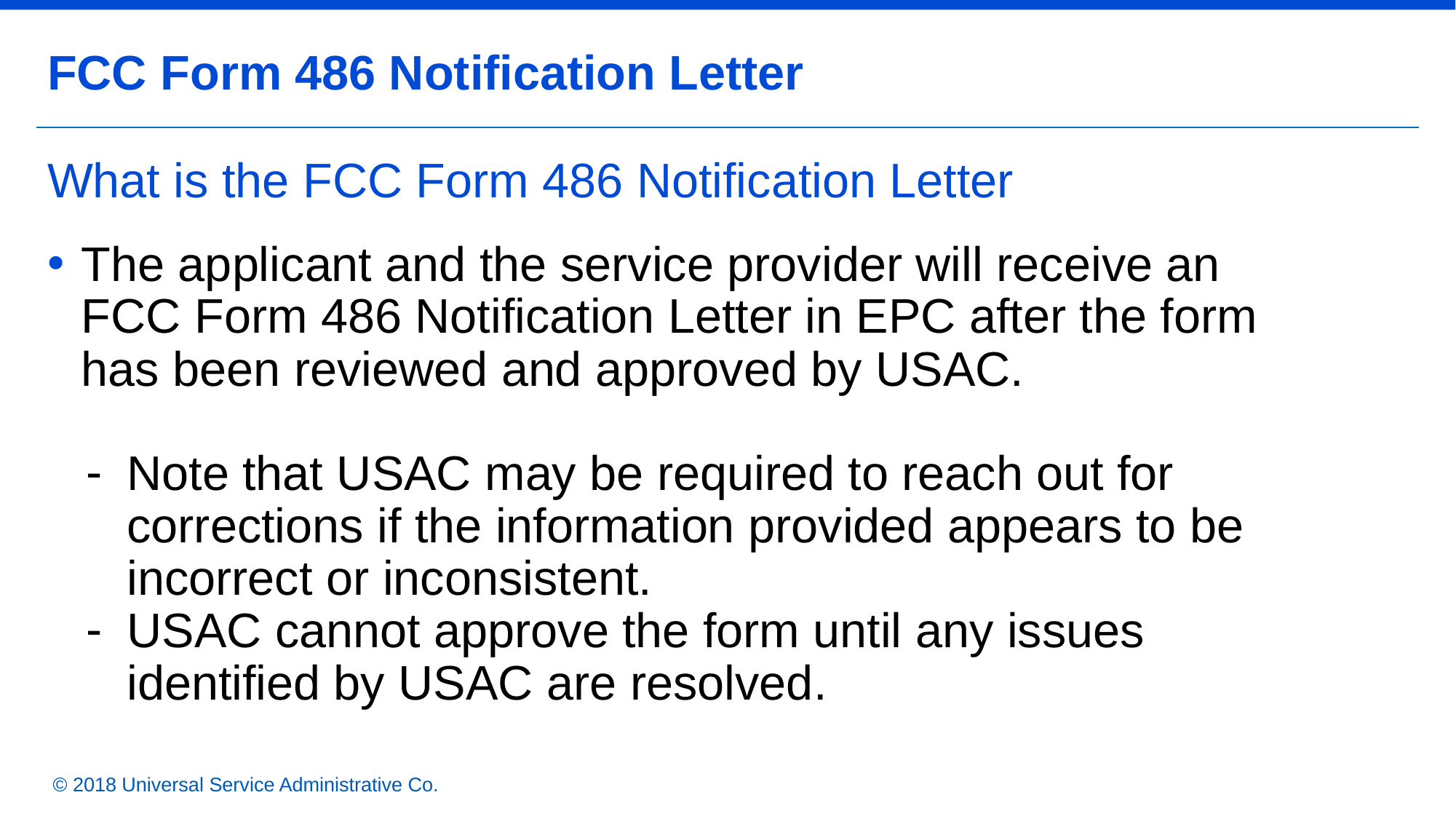

FCC Form 486 Notification Letter
# What is the FCC Form 486 Notification Letter
The applicant and the service provider will receive an FCC Form 486 Notification Letter in EPC after the form has been reviewed and approved by USAC.

Note that USAC may be required to reach out for corrections if the information provided appears to be incorrect or inconsistent.
USAC cannot approve the form until any issues identified by USAC are resolved.
© 2018 Universal Service Administrative Co.